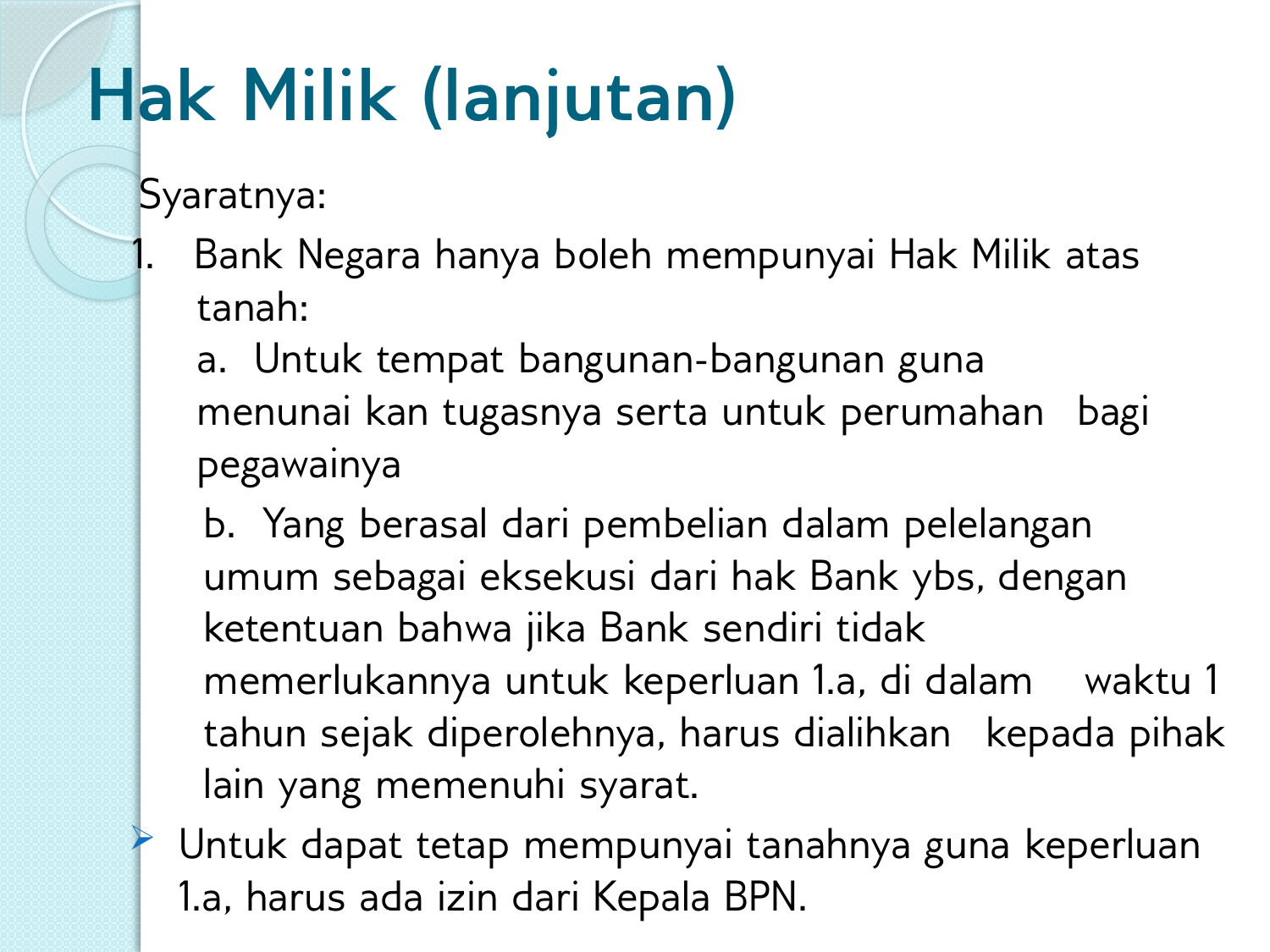

# Hak Milik (lanjutan)
Syaratnya:
1.   Bank Negara hanya boleh mempunyai Hak Milik atas tanah:
a.  Untuk tempat bangunan-bangunan guna      	menunai kan tugasnya serta untuk perumahan 	bagi pegawainya
	b.  Yang berasal dari pembelian dalam pelelangan 	umum sebagai eksekusi dari hak Bank ybs, dengan 	ketentuan bahwa jika Bank sendiri tidak 	memerlukannya untuk keperluan 1.a, di dalam 	waktu 1 tahun sejak diperolehnya, harus dialihkan 	kepada pihak lain yang memenuhi syarat.
Untuk dapat tetap mempunyai tanahnya guna keperluan 1.a, harus ada izin dari Kepala BPN.